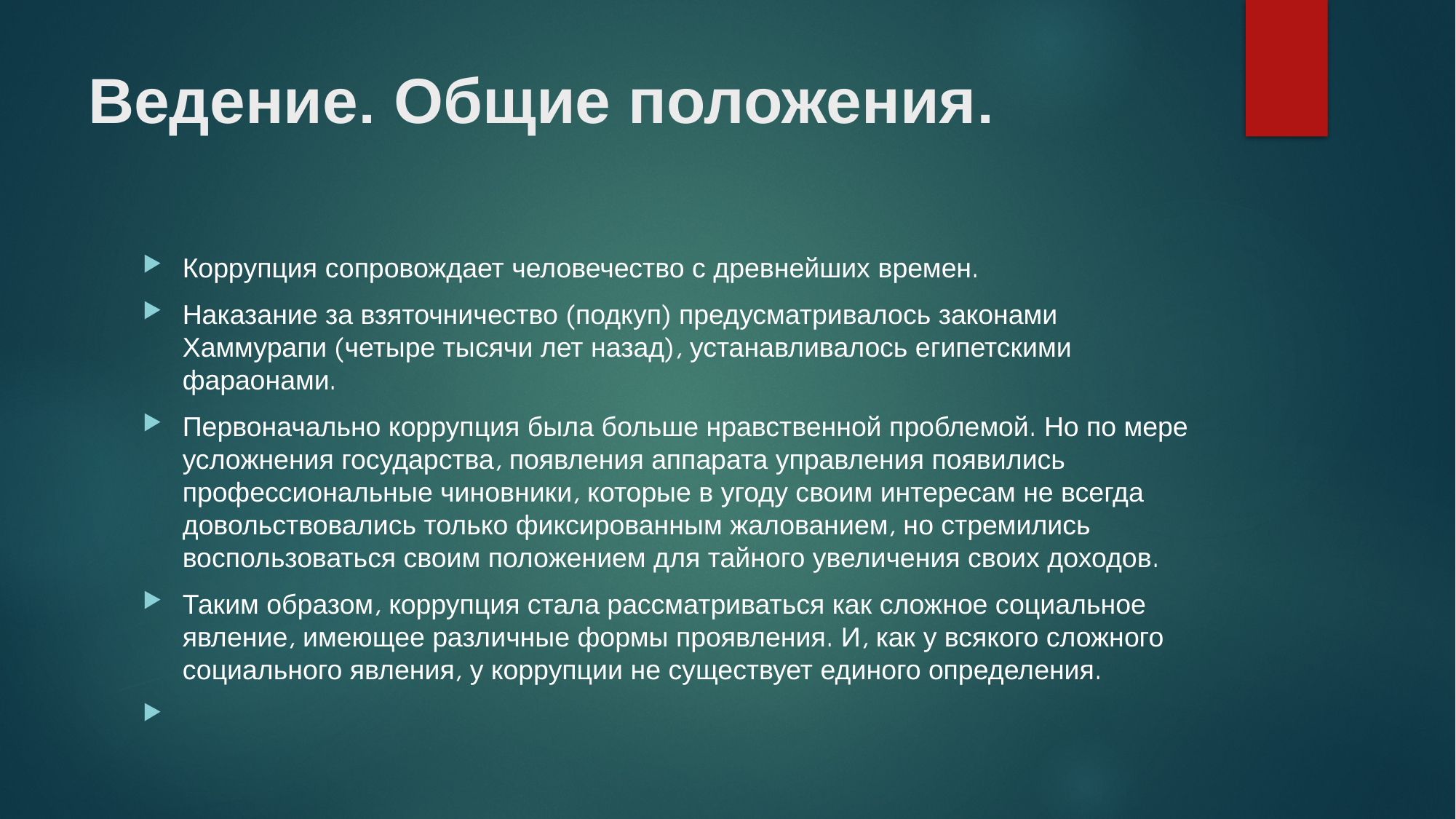

# Ведение. Общие положения.
Коррупция сопровождает человечество с древнейших времен.
Наказание за взяточничество (подкуп) предусматривалось законами Хаммурапи (четыре тысячи лет назад), устанавливалось египетскими фараонами.
Первоначально коррупция была больше нравственной проблемой. Но по мере усложнения государства, появления аппарата управления появились профессиональные чиновники, которые в угоду своим интересам не всегда довольствовались только фиксированным жалованием, но стремились воспользоваться своим положением для тайного увеличения своих доходов.
Таким образом, коррупция стала рассматриваться как сложное социальное явление, имеющее различные формы проявления. И, как у всякого сложного социального явления, у коррупции не существует единого определения.